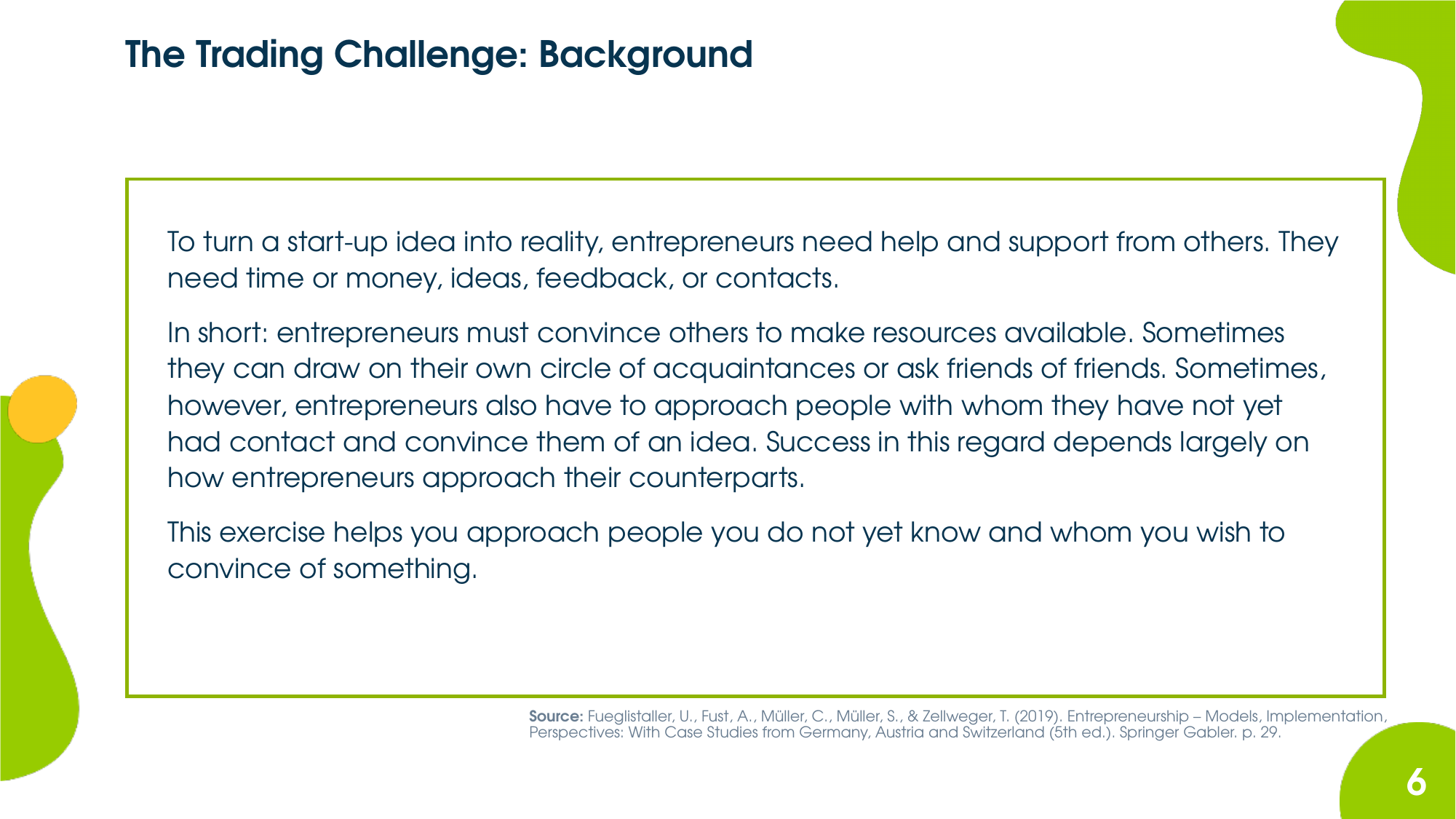

The Trading Challenge: Background

To turn a start-up idea into reality, entrepreneurs need help and support from others. They need time or money, ideas, feedback, or contacts.
In short: entrepreneurs must convince others to make resources available. Sometimes they can draw on their own circle of acquaintances or ask friends of friends. Sometimes, however, entrepreneurs also have to approach people with whom they have not yet had contact and convince them of an idea. Success in this regard depends largely on how entrepreneurs approach their counterparts.
This exercise helps you approach people you do not yet know and whom you wish to convince of something.
Source: Fueglistaller, U., Fust, A., Müller, C., Müller, S., & Zellweger, T. (2019). Entrepreneurship – Models, Implementation, Perspectives: With Case Studies from Germany, Austria and Switzerland (5th ed.). Springer Gabler. p. 29.
6